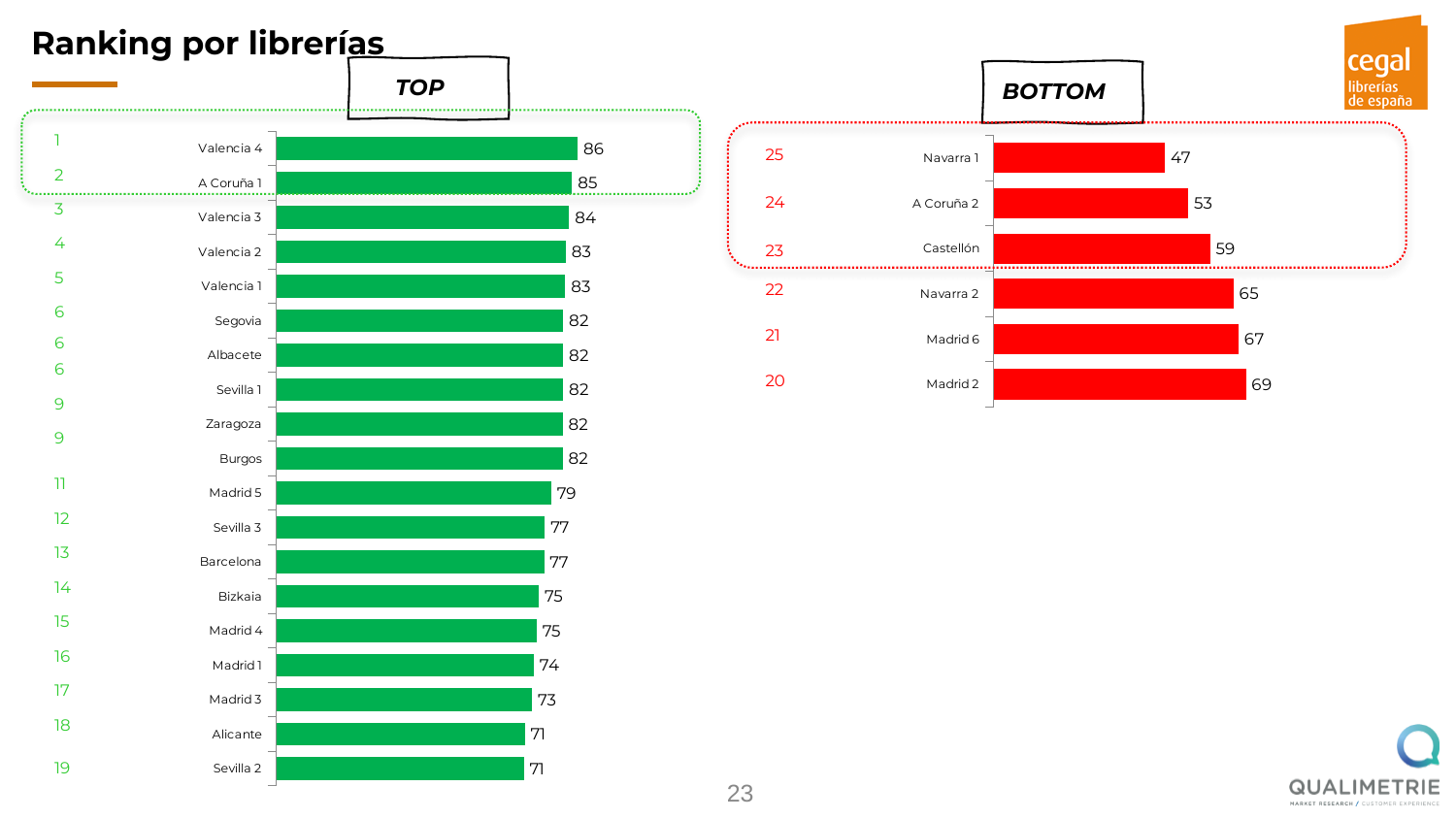

Ranking por librerías

TOP
BOTTOM

### Chart

| Category | score |
|---|---|
| Sevilla 2 | 70.94017094017094 |
| Alicante | 71.1864406779661 |
| Madrid 3 | 73.27586206896552 |
| Madrid 1 | 73.72881355932203 |
| Madrid 4 | 74.57627118644068 |
| Bizkaia | 75.21367521367522 |
| Barcelona | 76.72413793103448 |
| Sevilla 3 | 76.92307692307692 |
| Madrid 5 | 78.8135593220339 |
| Burgos | 82.05128205128206 |
| Zaragoza | 82.05128205128206 |
| Sevilla 1 | 82.20338983050847 |
| Albacete | 82.20338983050847 |
| Segovia | 82.20338983050847 |
| Valencia 1 | 82.75862068965517 |
| Valencia 2 | 82.90598290598291 |
| Valencia 3 | 83.89830508474576 |
| A Coruña 1 | 84.7457627118644 |
| Valencia 4 | 86.32478632478633 |

1

### Chart

| Category | Nota |
|---|---|
| Madrid 2 | 68.64406779661017 |
| Madrid 6 | 66.66666666666667 |
| Navarra 2 | 65.2542372881356 |
| Castellón | 58.97435897435897 |
| A Coruña 2 | 52.99145299145299 |
| Navarra 1 | 46.610169491525426 |
25
2
24
3
4
23
5
22
6
21
6
6
20
9
9
11
12
13
14
15
16
17
18
19
23